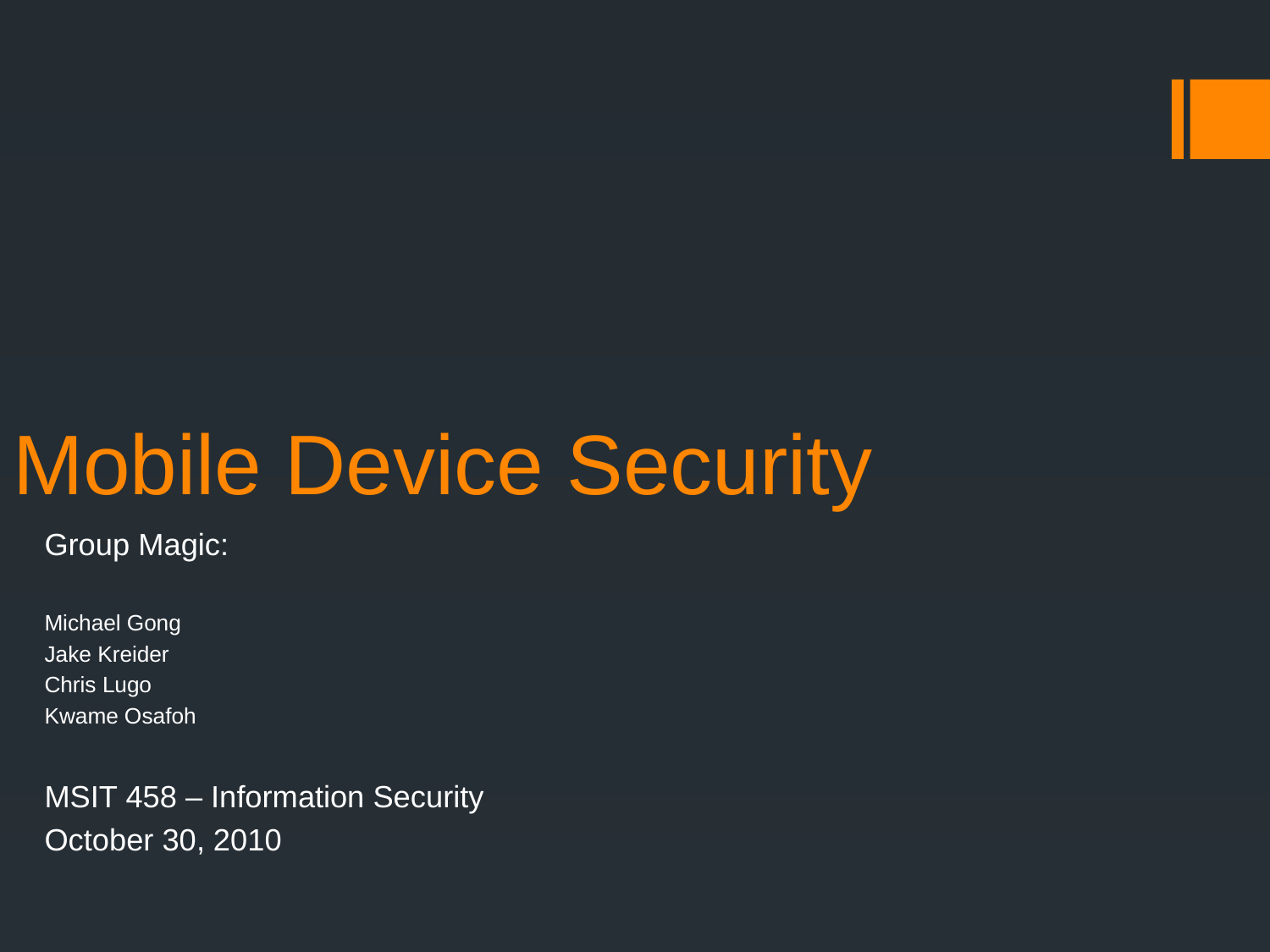

# Mobile Device Security
Group Magic:

Michael Gong
Jake Kreider
Chris Lugo
Kwame Osafoh

MSIT 458 – Information Security
October 30, 2010